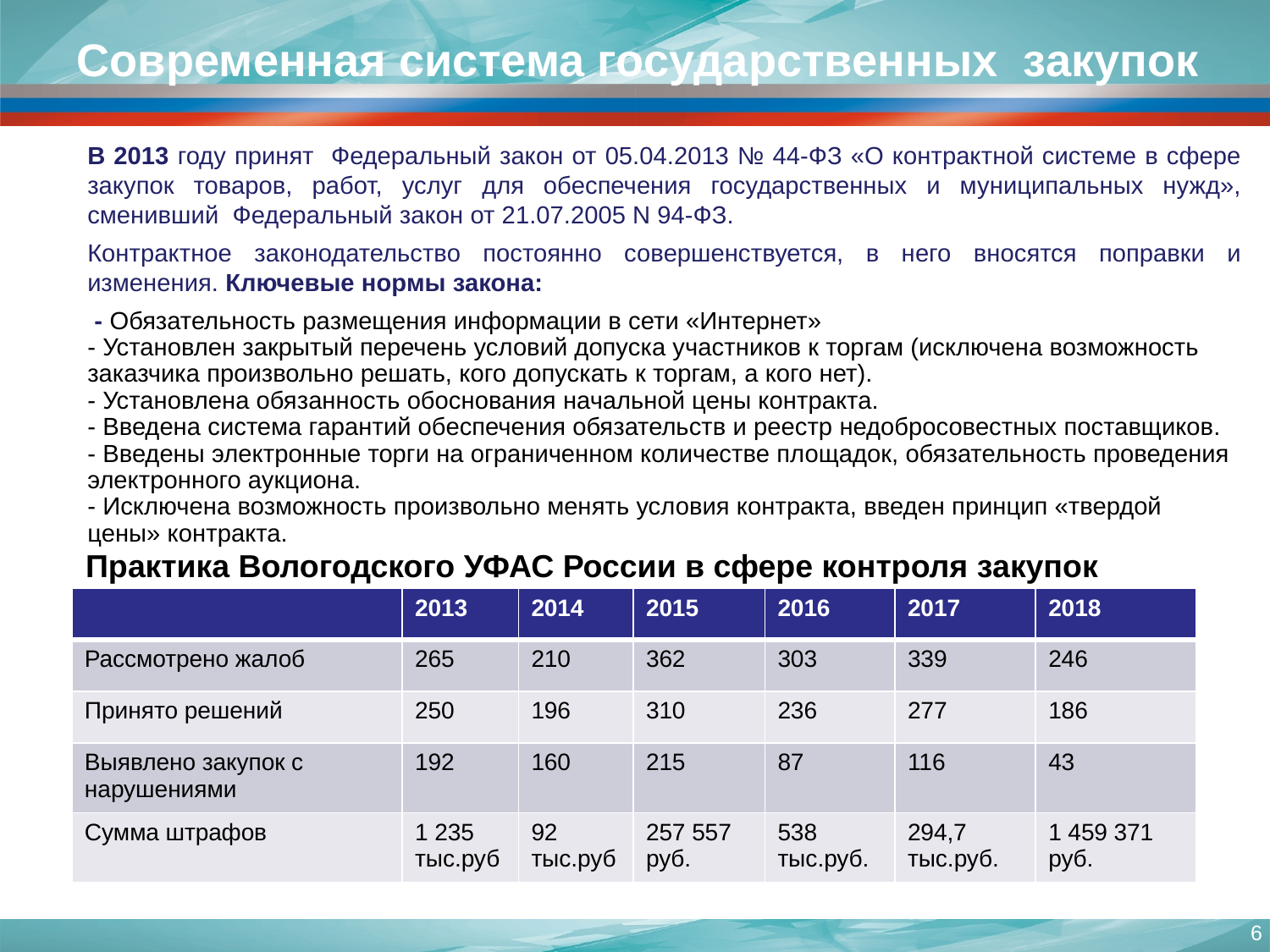

# Современная система государственных  закупок
В 2013 году принят  Федеральный закон от 05.04.2013 № 44-ФЗ «О контрактной системе в сфере закупок товаров, работ, услуг для обеспечения государственных и муниципальных нужд», сменивший  Федеральный закон от 21.07.2005 N 94-ФЗ.
Контрактное законодательство постоянно совершенствуется, в него вносятся поправки и изменения. Ключевые нормы закона:
 - Обязательность размещения информации в сети «Интернет»
- Установлен закрытый перечень условий допуска участников к торгам (исключена возможность заказчика произвольно решать, кого допускать к торгам, а кого нет).
- Установлена обязанность обоснования начальной цены контракта.
- Введена система гарантий обеспечения обязательств и реестр недобросовестных поставщиков.
- Введены электронные торги на ограниченном количестве площадок, обязательность проведения электронного аукциона.
- Исключена возможность произвольно менять условия контракта, введен принцип «твердой цены» контракта.

Практика Вологодского УФАС России в сфере контроля закупок
|  | 2013 | 2014 | 2015 | 2016 | 2017 | 2018 |
| --- | --- | --- | --- | --- | --- | --- |
| Рассмотрено жалоб | 265 | 210 | 362 | 303 | 339 | 246 |
| Принято решений | 250 | 196 | 310 | 236 | 277 | 186 |
| Выявлено закупок с нарушениями | 192 | 160 | 215 | 87 | 116 | 43 |
| Сумма штрафов | 1 235 тыс.руб | 92 тыс.руб | 257 557 руб. | 538 тыс.руб. | 294,7 тыс.руб. | 1 459 371 руб. |
6